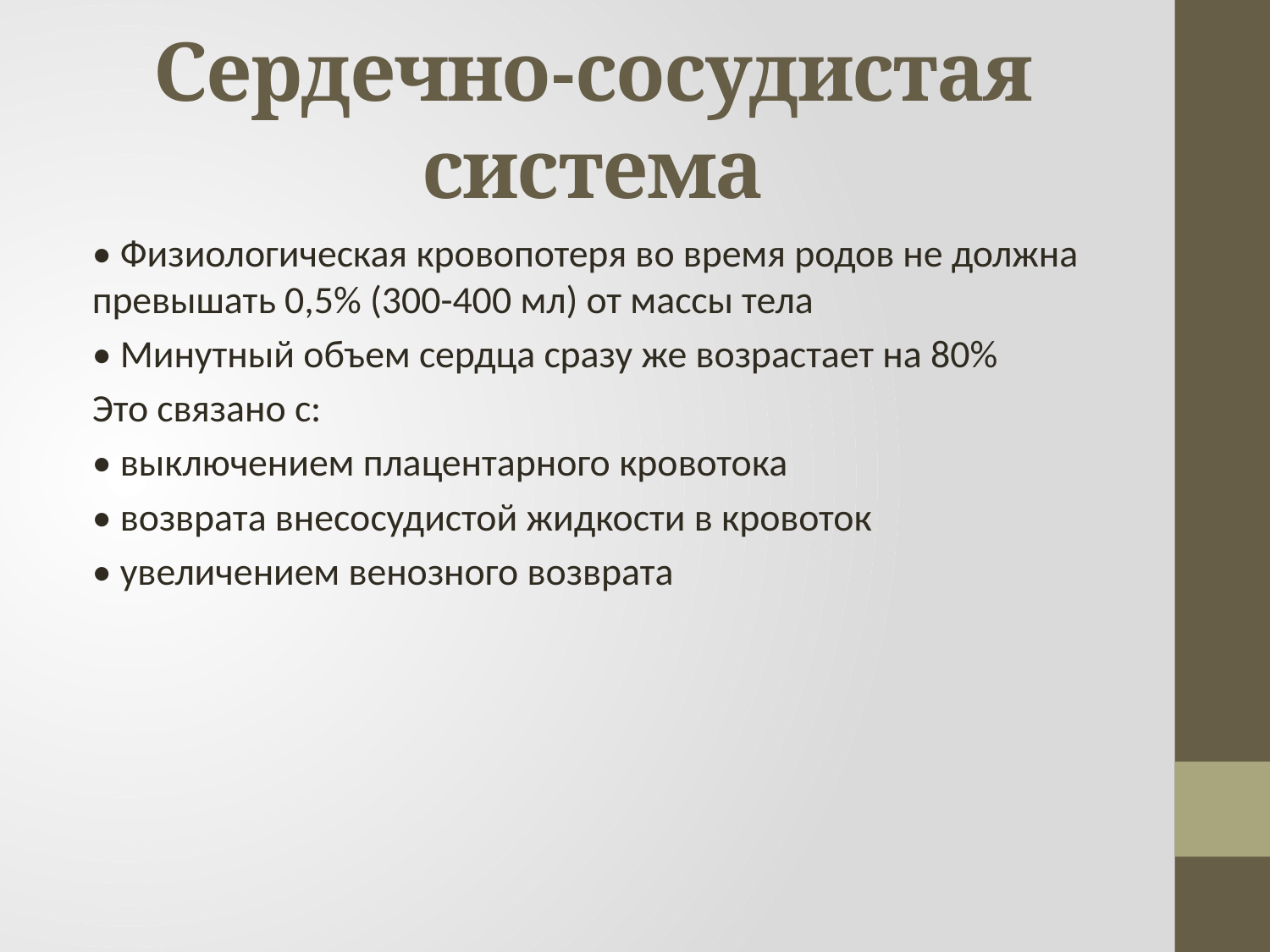

# Сердечно-сосудистая система
• Физиологическая кровопотеря во время родов не должна превышать 0,5% (300-400 мл) от массы тела
• Минутный объем сердца сразу же возрастает на 80%
Это связано с:
• выключением плацентарного кровотока
• возврата внесосудистой жидкости в кровоток
• увеличением венозного возврата